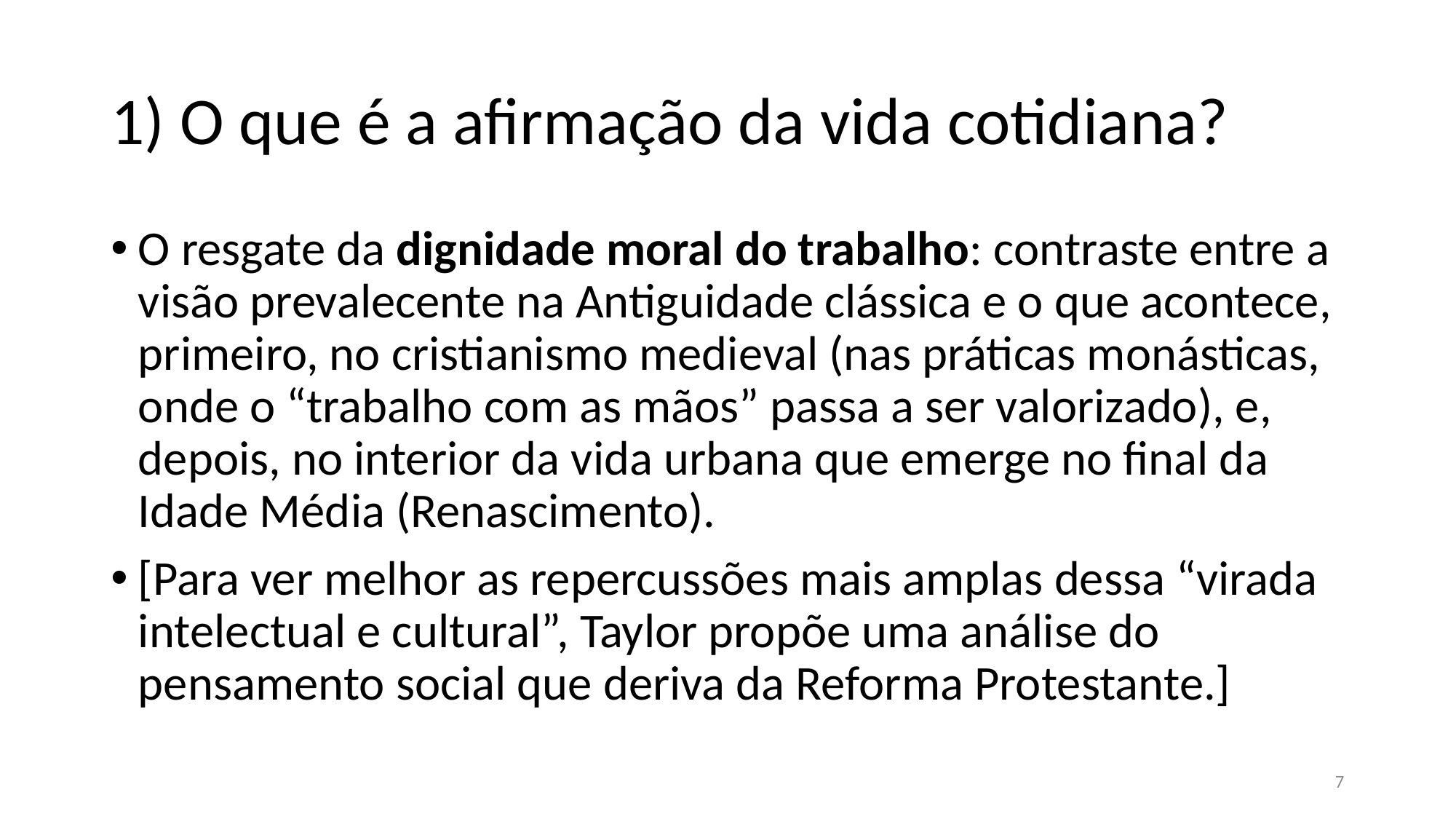

# 1) O que é a afirmação da vida cotidiana?
O resgate da dignidade moral do trabalho: contraste entre a visão prevalecente na Antiguidade clássica e o que acontece, primeiro, no cristianismo medieval (nas práticas monásticas, onde o “trabalho com as mãos” passa a ser valorizado), e, depois, no interior da vida urbana que emerge no final da Idade Média (Renascimento).
[Para ver melhor as repercussões mais amplas dessa “virada intelectual e cultural”, Taylor propõe uma análise do pensamento social que deriva da Reforma Protestante.]
7